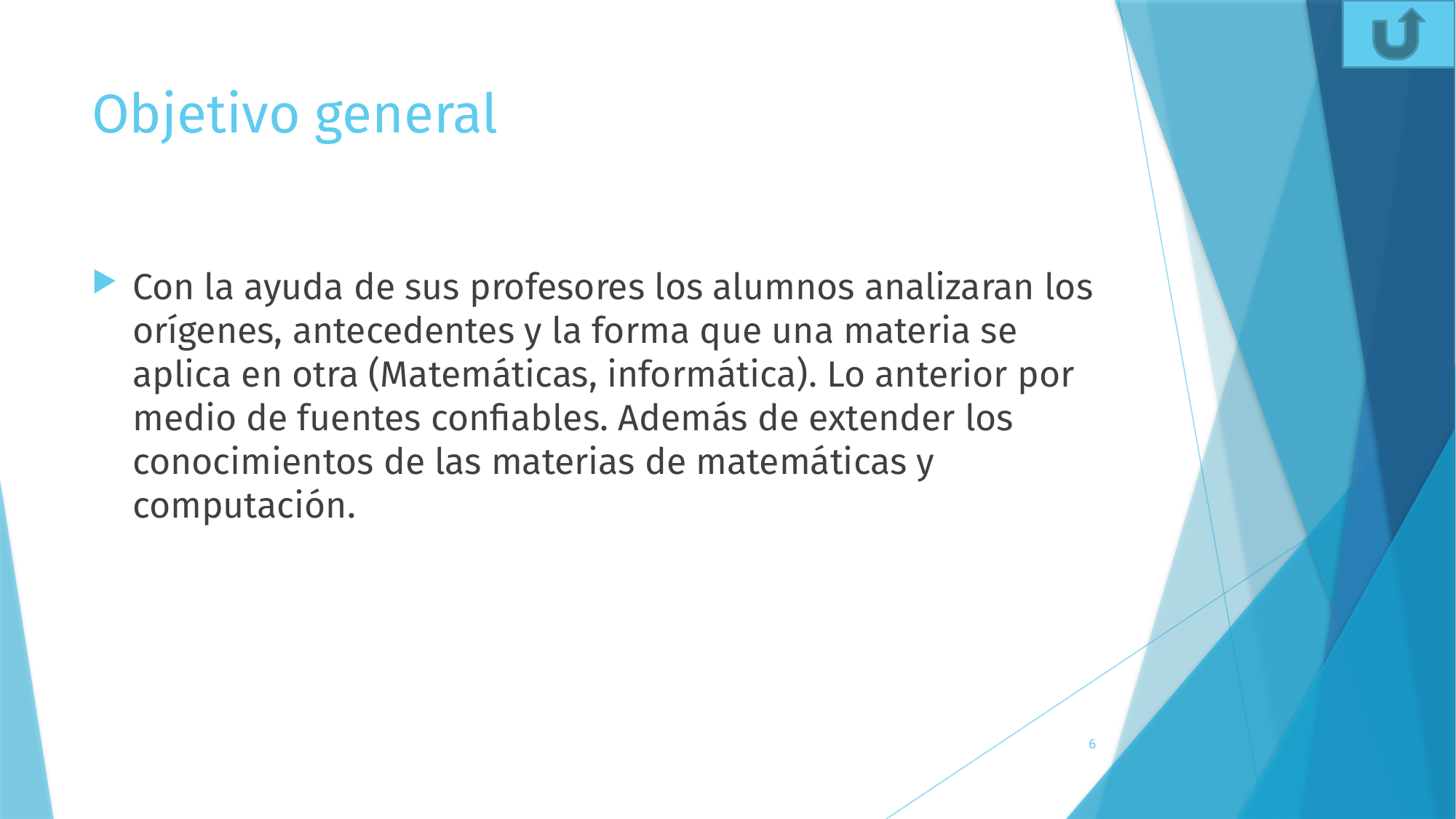

# Objetivo general
Con la ayuda de sus profesores los alumnos analizaran los orígenes, antecedentes y la forma que una materia se aplica en otra (Matemáticas, informática). Lo anterior por medio de fuentes confiables. Además de extender los conocimientos de las materias de matemáticas y computación.
6